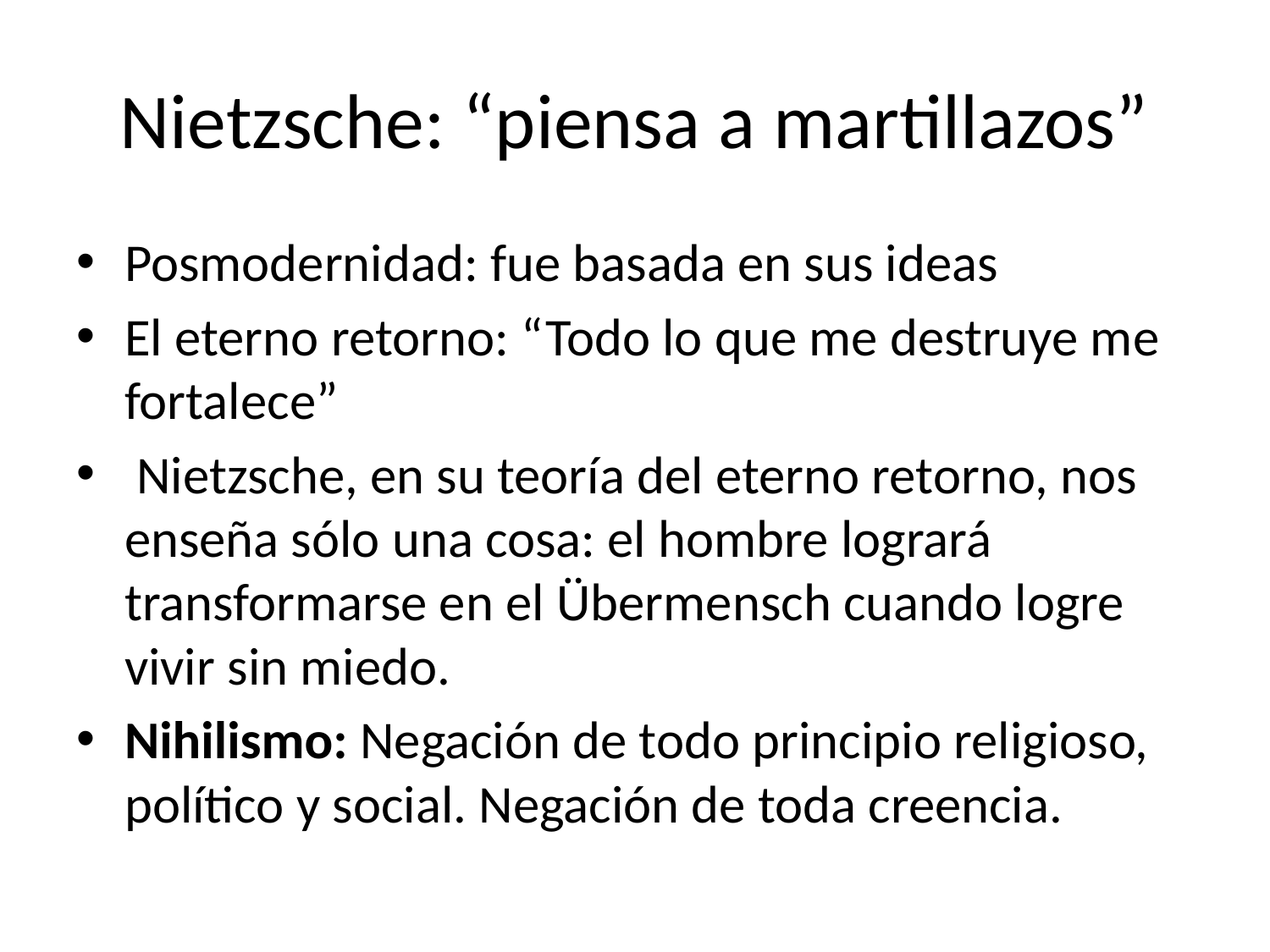

# Nietzsche: “piensa a martillazos”
Posmodernidad: fue basada en sus ideas
El eterno retorno: “Todo lo que me destruye me fortalece”
 Nietzsche, en su teoría del eterno retorno, nos enseña sólo una cosa: el hombre logrará transformarse en el Übermensch cuando logre vivir sin miedo.
Nihilismo: Negación de todo principio religioso, político y social. Negación de toda creencia.